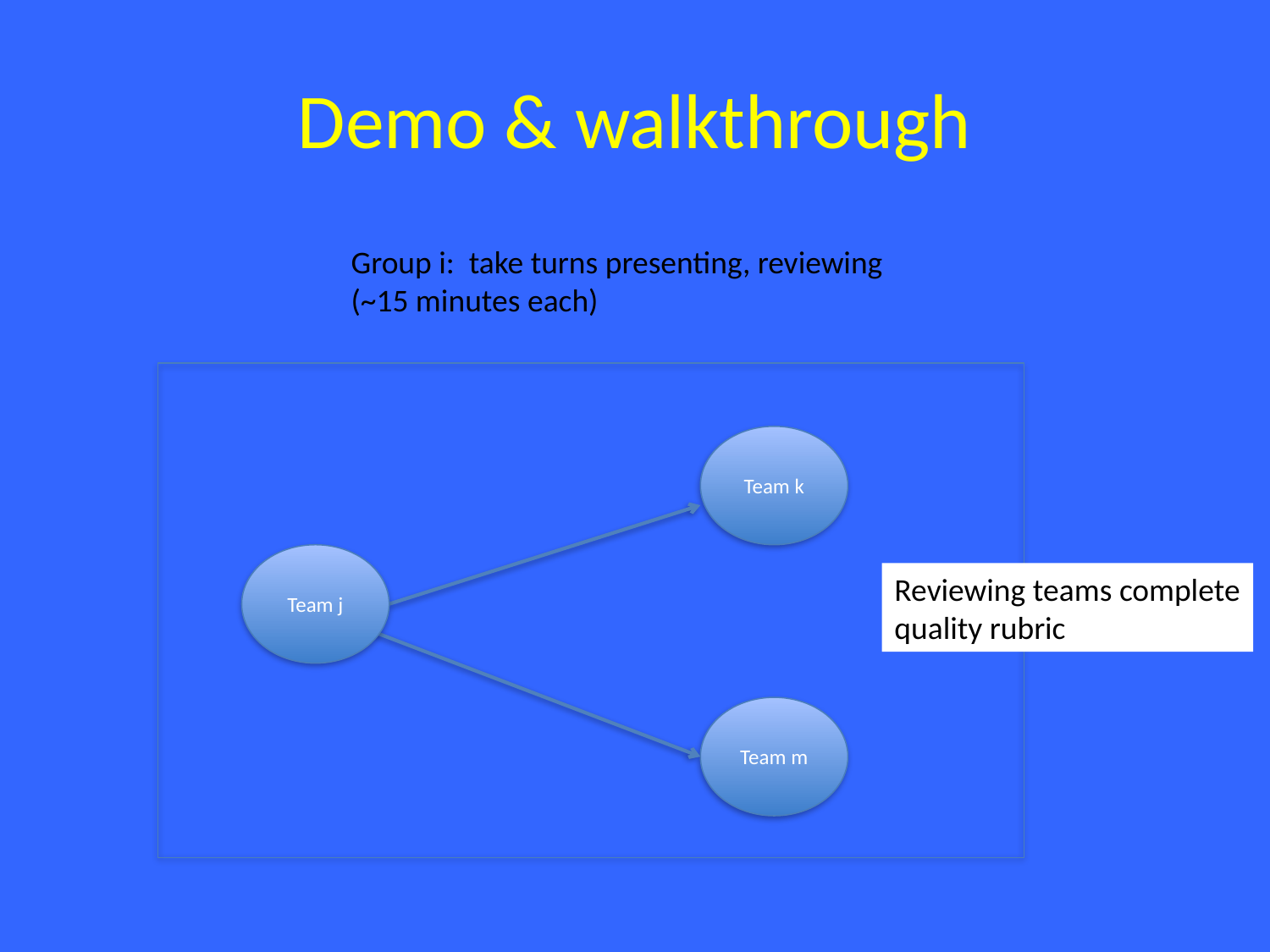

# Demo & walkthrough
Group i:  take turns presenting, reviewing
(~15 minutes each)

Team k
Team j
Reviewing teams complete
quality rubric
Team m